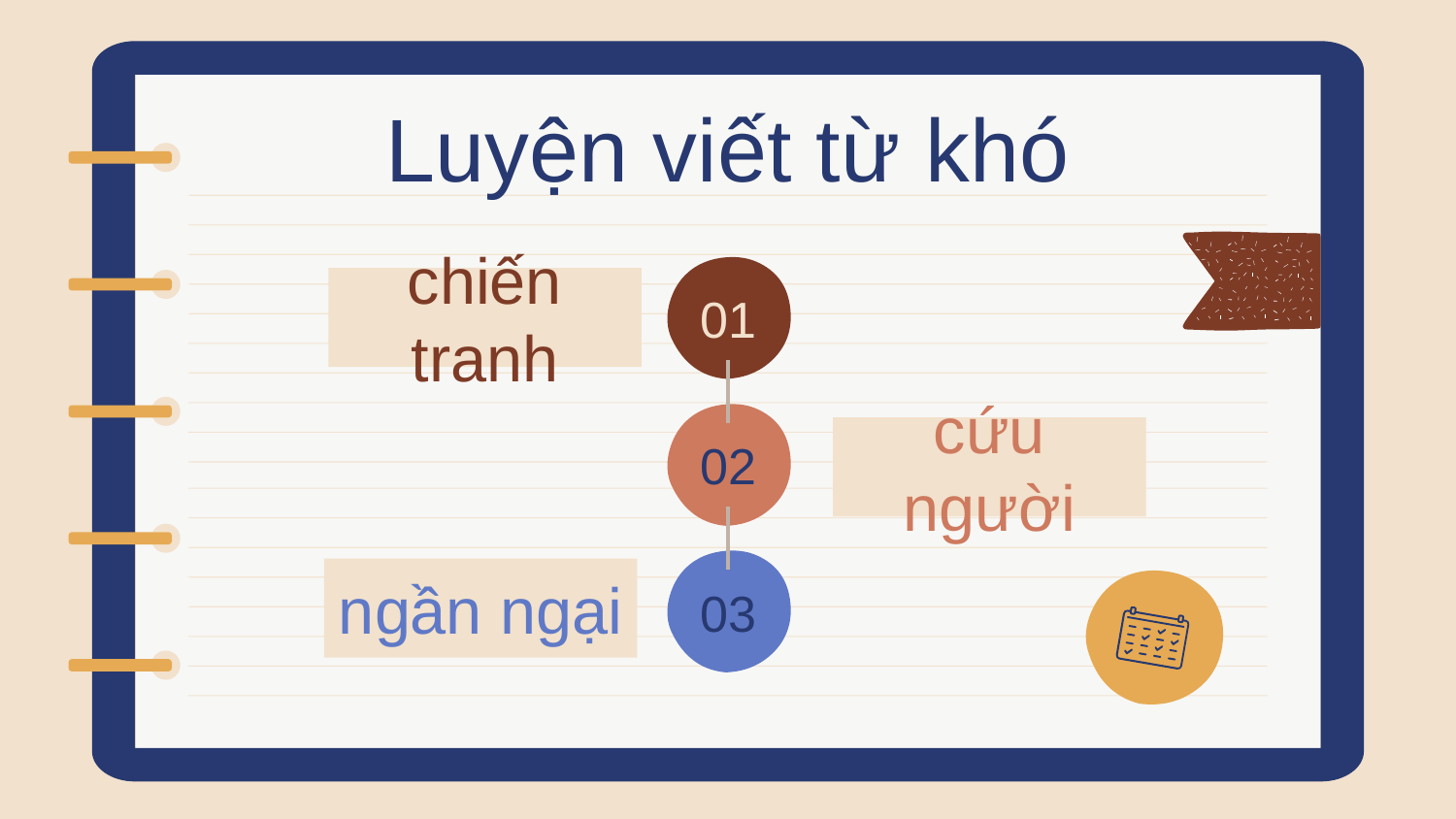

# Luyện viết từ khó

chiến tranh
01

cứu người
02

ngần ngại

03